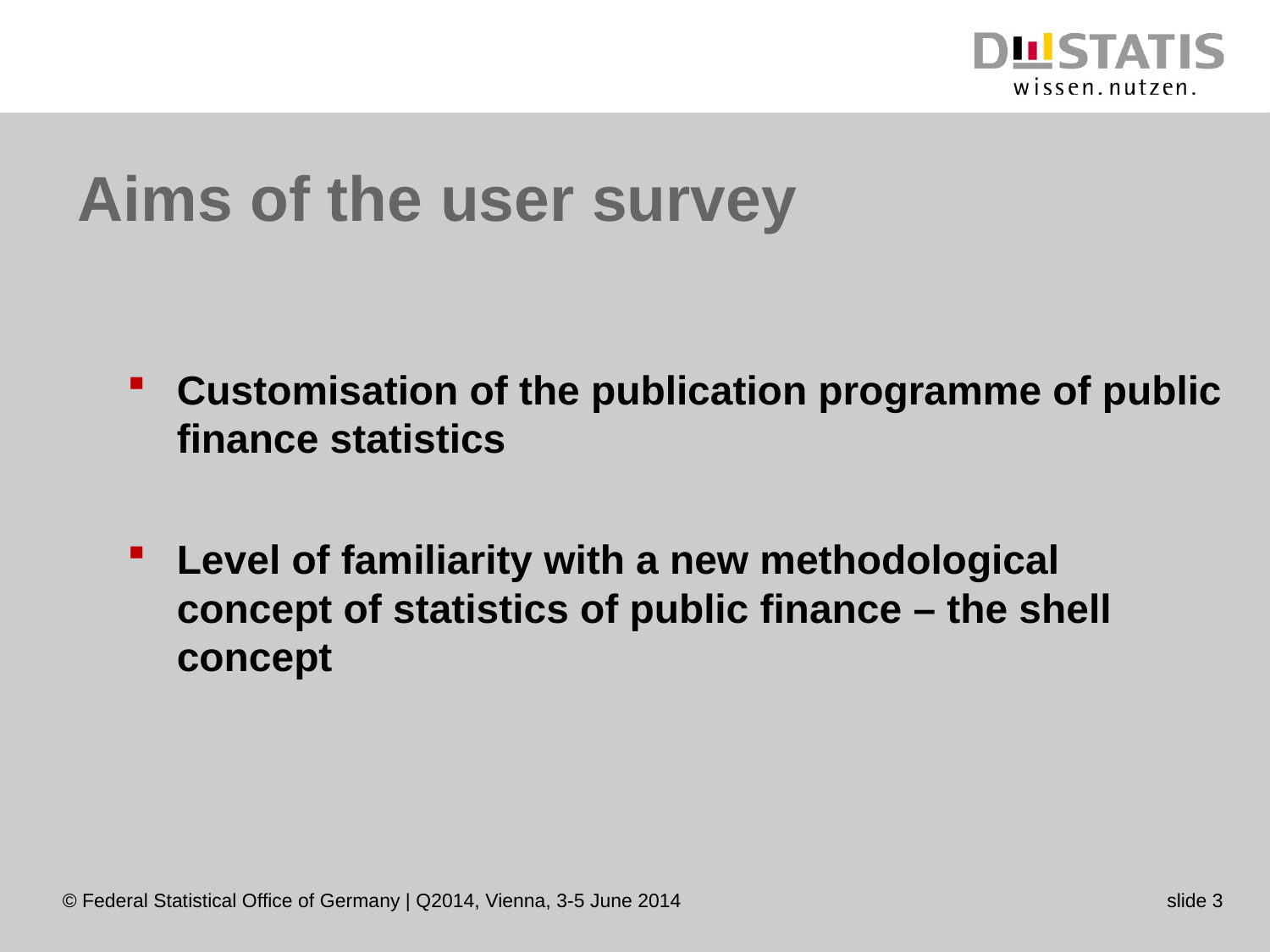

# Aims of the user survey

Customisation of the publication programme of public finance statistics

Level of familiarity with a new methodological concept of statistics of public finance – the shell concept
  slide 3